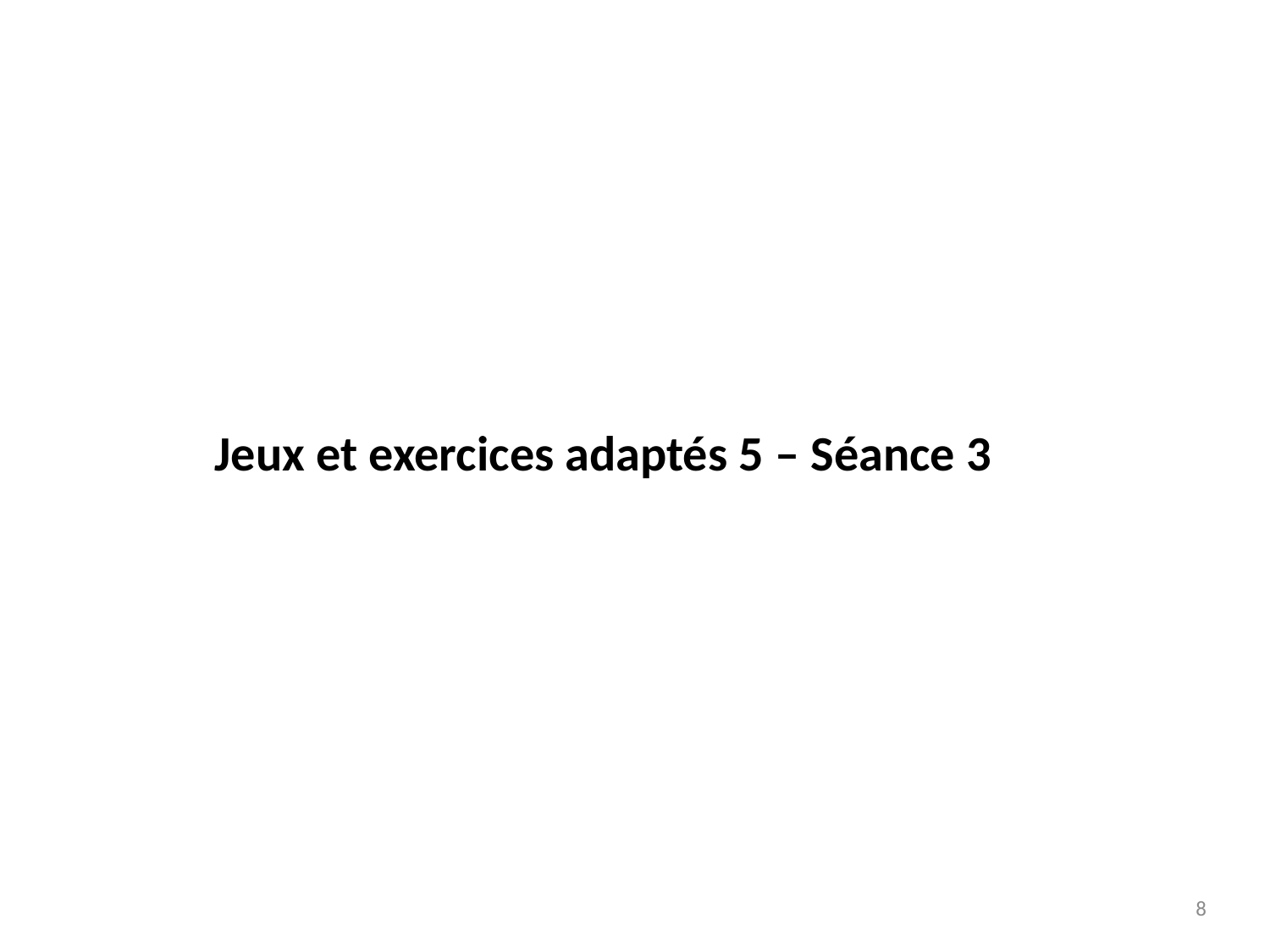

Jeux et exercices adaptés 5 – Séance 3
8